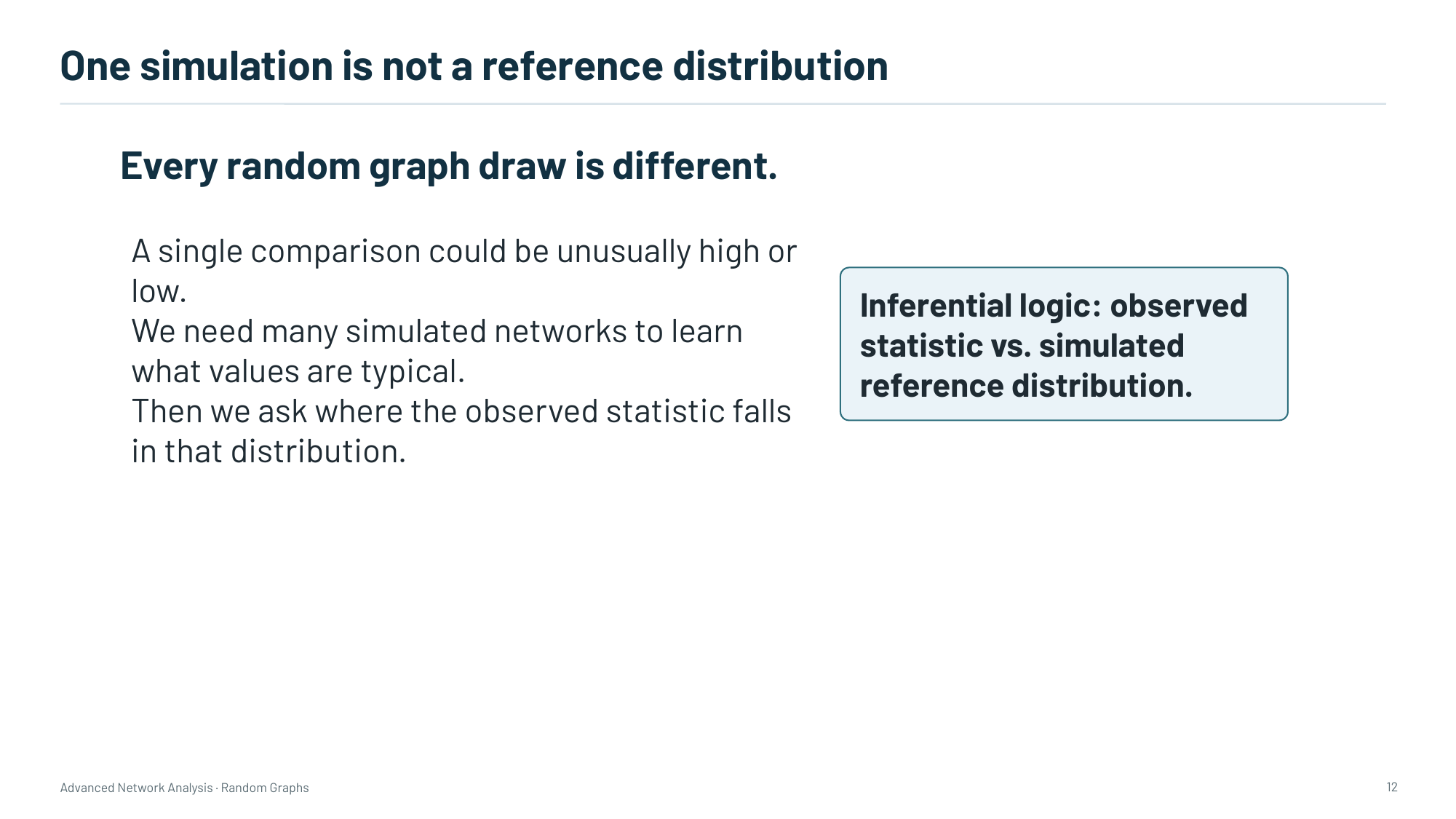

One simulation is not a reference distribution

Every random graph draw is different.
A single comparison could be unusually high or low.
We need many simulated networks to learn what values are typical.
Then we ask where the observed statistic falls in that distribution.

Inferential logic: observed statistic vs. simulated reference distribution.
12
Advanced Network Analysis · Random Graphs